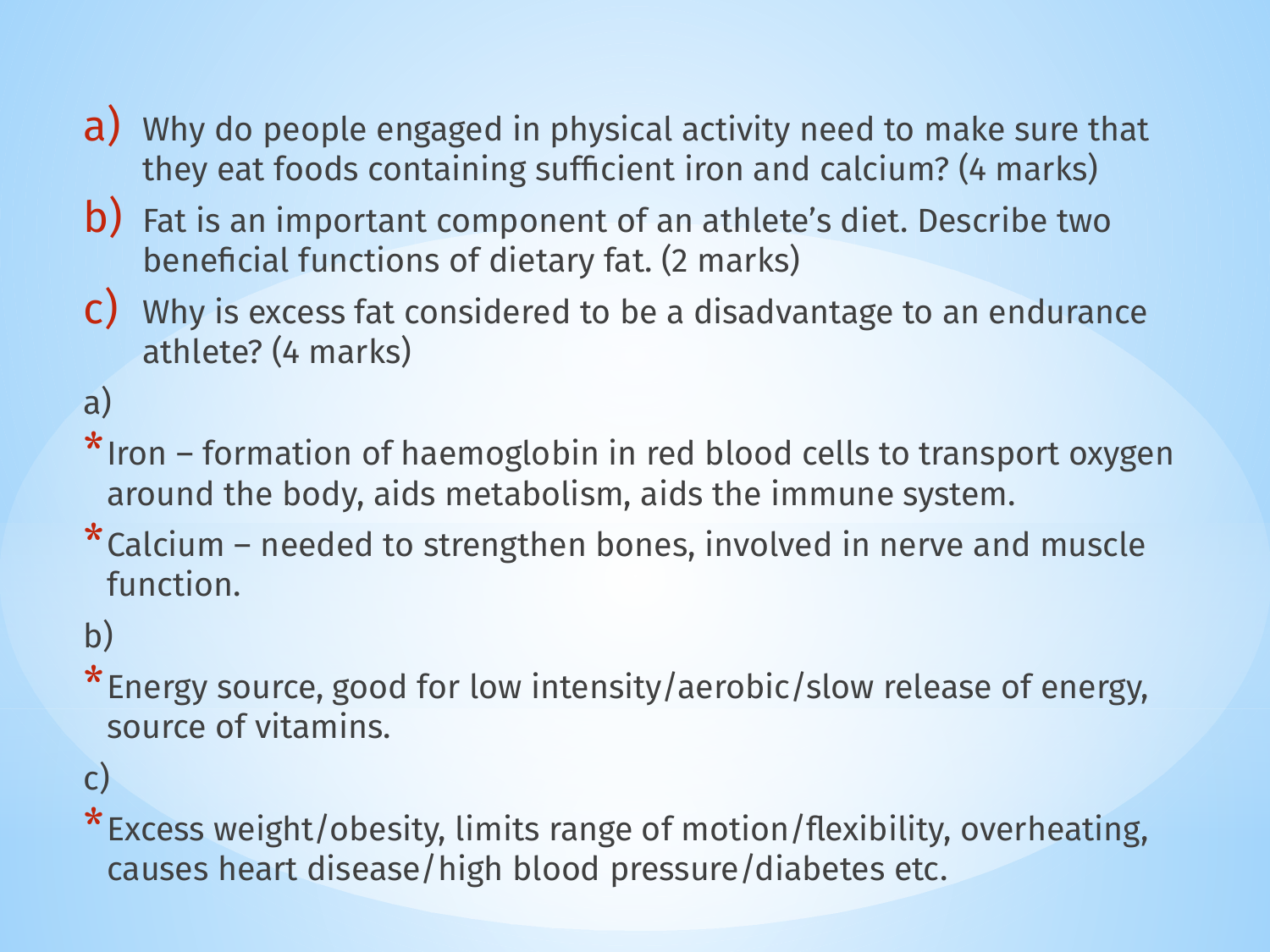

#
Why do people engaged in physical activity need to make sure that they eat foods containing sufficient iron and calcium? (4 marks)
Fat is an important component of an athlete’s diet. Describe two beneficial functions of dietary fat. (2 marks)
Why is excess fat considered to be a disadvantage to an endurance athlete? (4 marks)
a)
Iron – formation of haemoglobin in red blood cells to transport oxygen around the body, aids metabolism, aids the immune system.
Calcium – needed to strengthen bones, involved in nerve and muscle function.
b)
Energy source, good for low intensity/aerobic/slow release of energy, source of vitamins.
c)
Excess weight/obesity, limits range of motion/flexibility, overheating, causes heart disease/high blood pressure/diabetes etc.